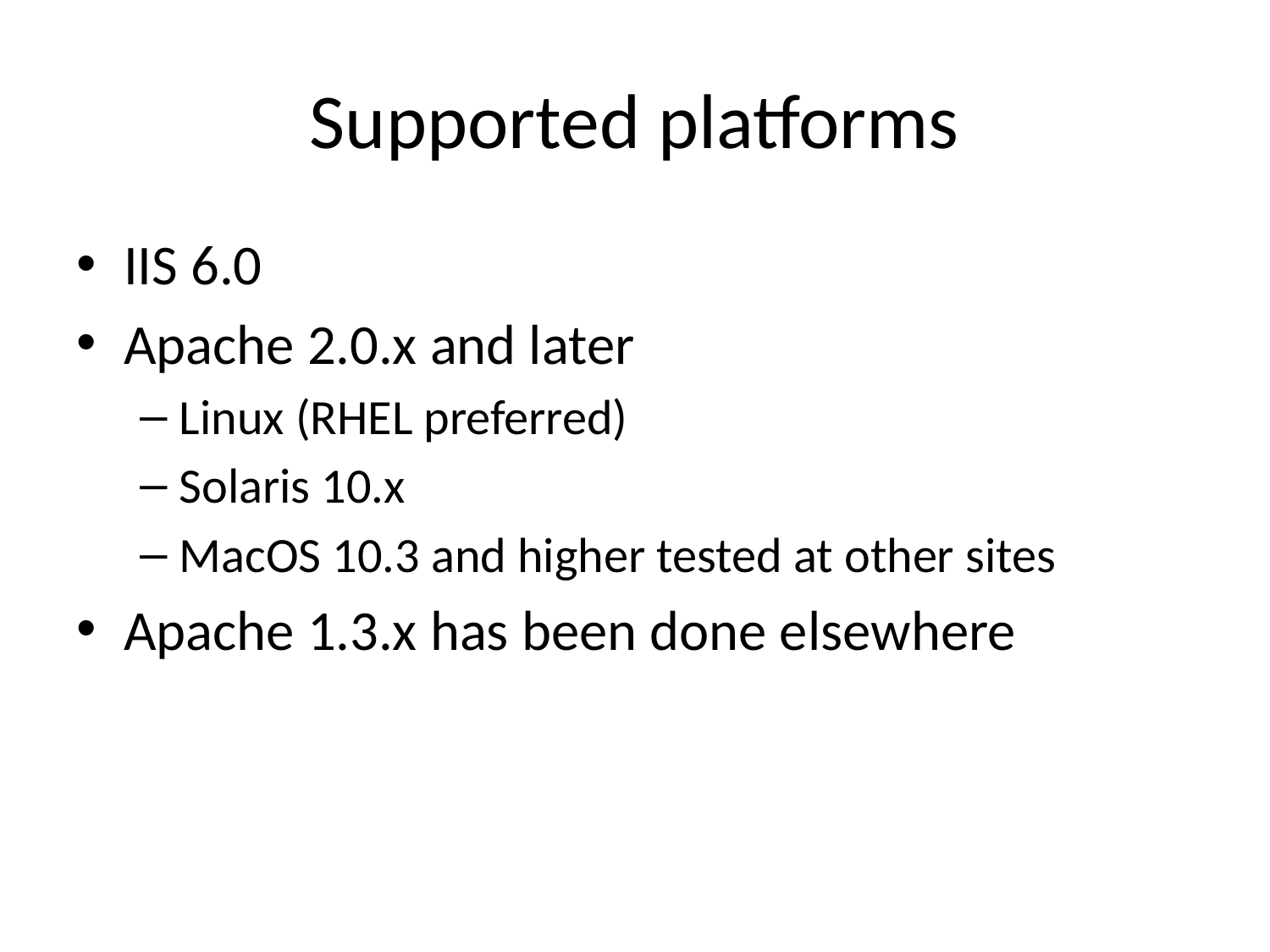

# Supported platforms
IIS 6.0
Apache 2.0.x and later
Linux (RHEL preferred)
Solaris 10.x
MacOS 10.3 and higher tested at other sites
Apache 1.3.x has been done elsewhere